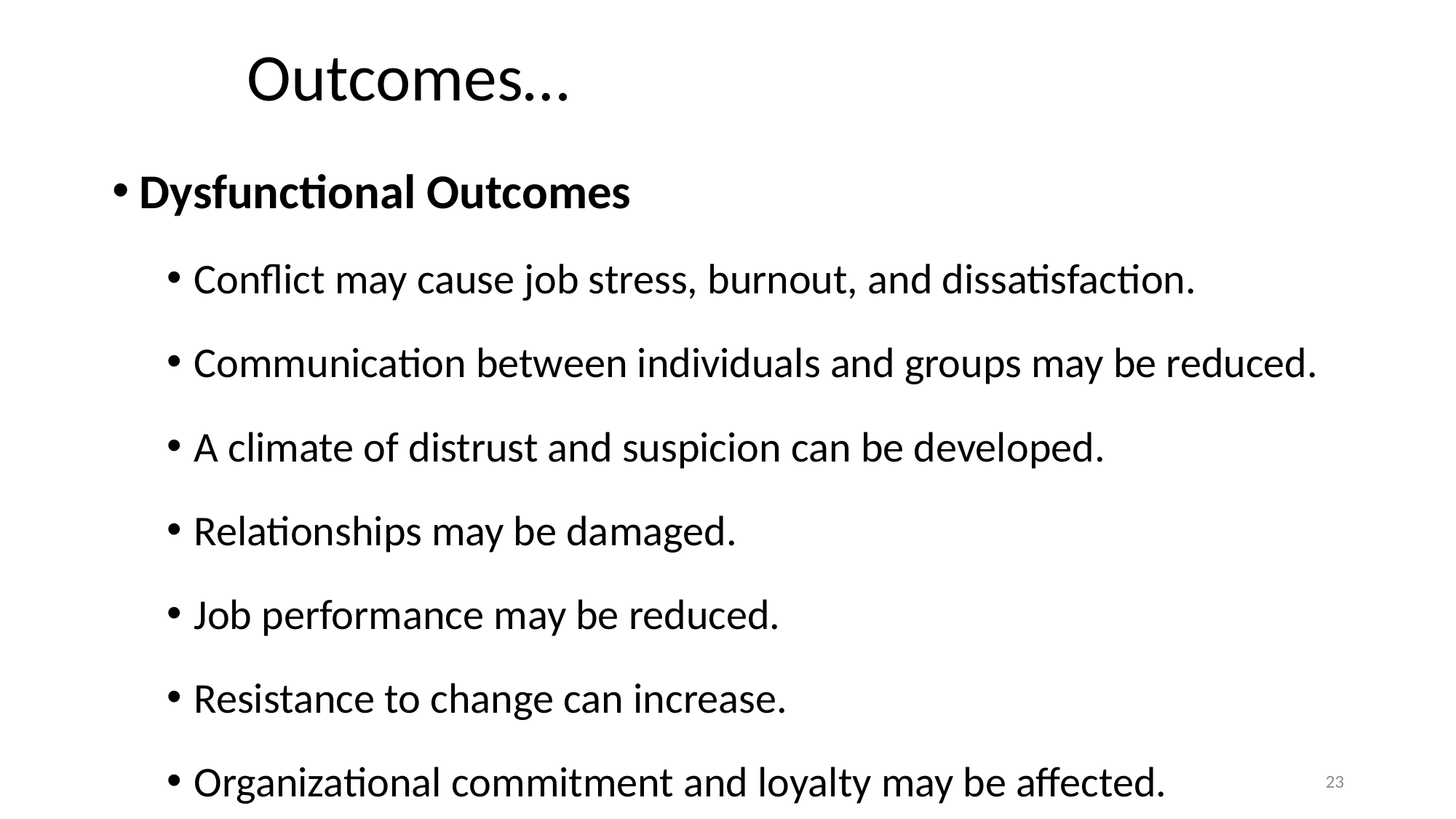

# Outcomes…
Dysfunctional Outcomes
Conflict may cause job stress, burnout, and dissatisfaction.
Communication between individuals and groups may be reduced.
A climate of distrust and suspicion can be developed.
Relationships may be damaged.
Job performance may be reduced.
Resistance to change can increase.
Organizational commitment and loyalty may be affected.
23